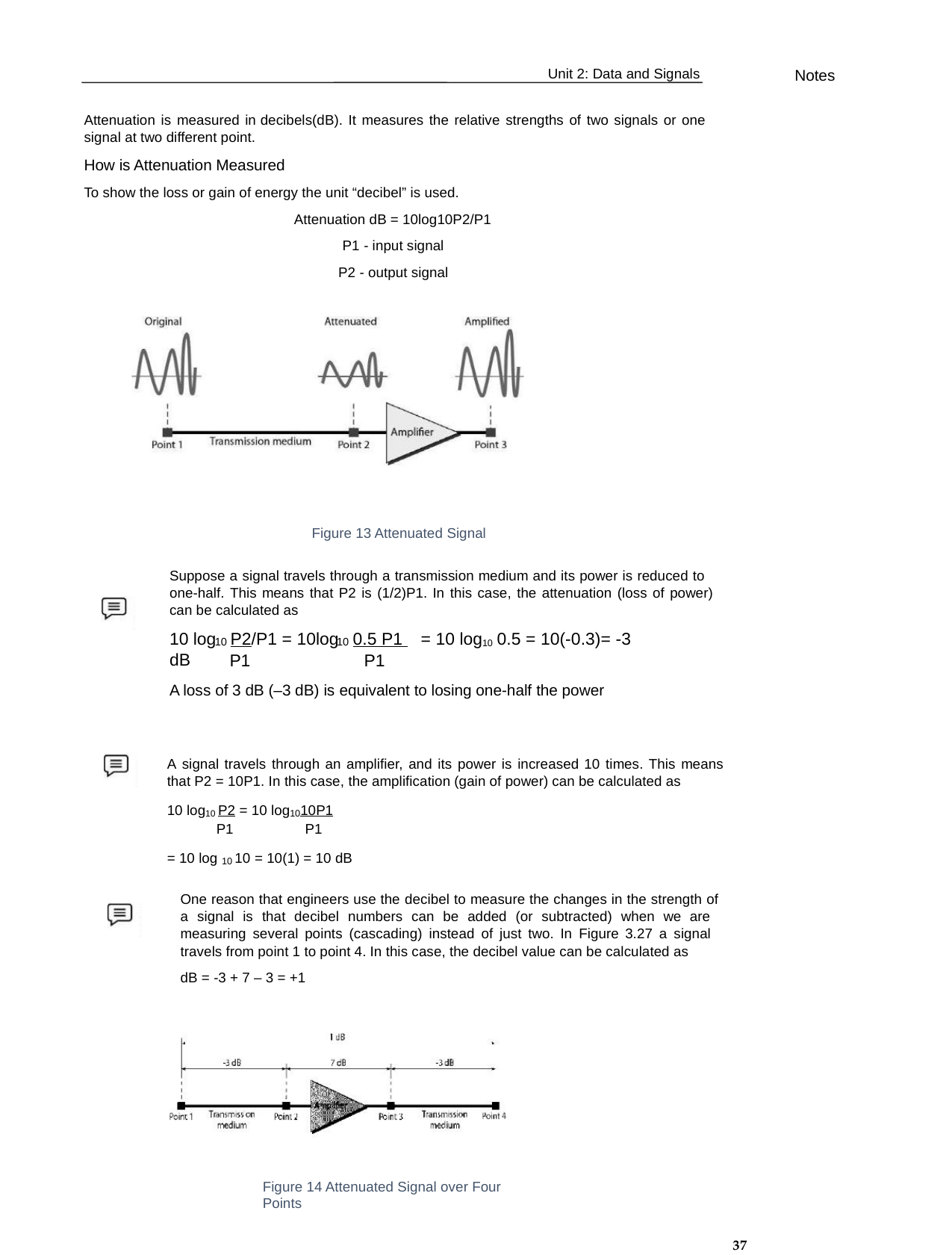

Unit 2: Data and Signals
Notes
Attenuation is measured in decibels(dB). It measures the relative strengths of two signals or one
signal at two different point.
How is Attenuation Measured
To show the loss or gain of energy the unit “decibel” is used.
Attenuation dB = 10log10P2/P1
P1 - input signal
P2 - output signal

Figure 13 Attenuated Signal
Suppose a signal travels through a transmission medium and its power is reduced to
one-half. This means that P2 is (1/2)P1. In this case, the attenuation (loss of power)
can be calculated as

10 log P2/P1 = 10log 0.5 P1  = 10 log10 0.5 = 10(-0.3)= -3 dB
10
10
P1
P1
A loss of 3 dB (–3 dB) is equivalent to losing one-half the power

A signal travels through an amplifier, and its power is increased 10 times. This means
that P2 = 10P1. In this case, the amplification (gain of power) can be calculated as
10 log10 P2 = 10 log1010P1
P1
P1
= 10 log 10 10 = 10(1) = 10 dB
One reason that engineers use the decibel to measure the changes in the strength of
a signal is that decibel numbers can be added (or subtracted) when we are
measuring several points (cascading) instead of just two. In Figure 3.27 a signal
travels from point 1 to point 4. In this case, the decibel value can be calculated as

dB = -3 + 7 – 3 = +1

Figure 14 Attenuated Signal over Four Points

37